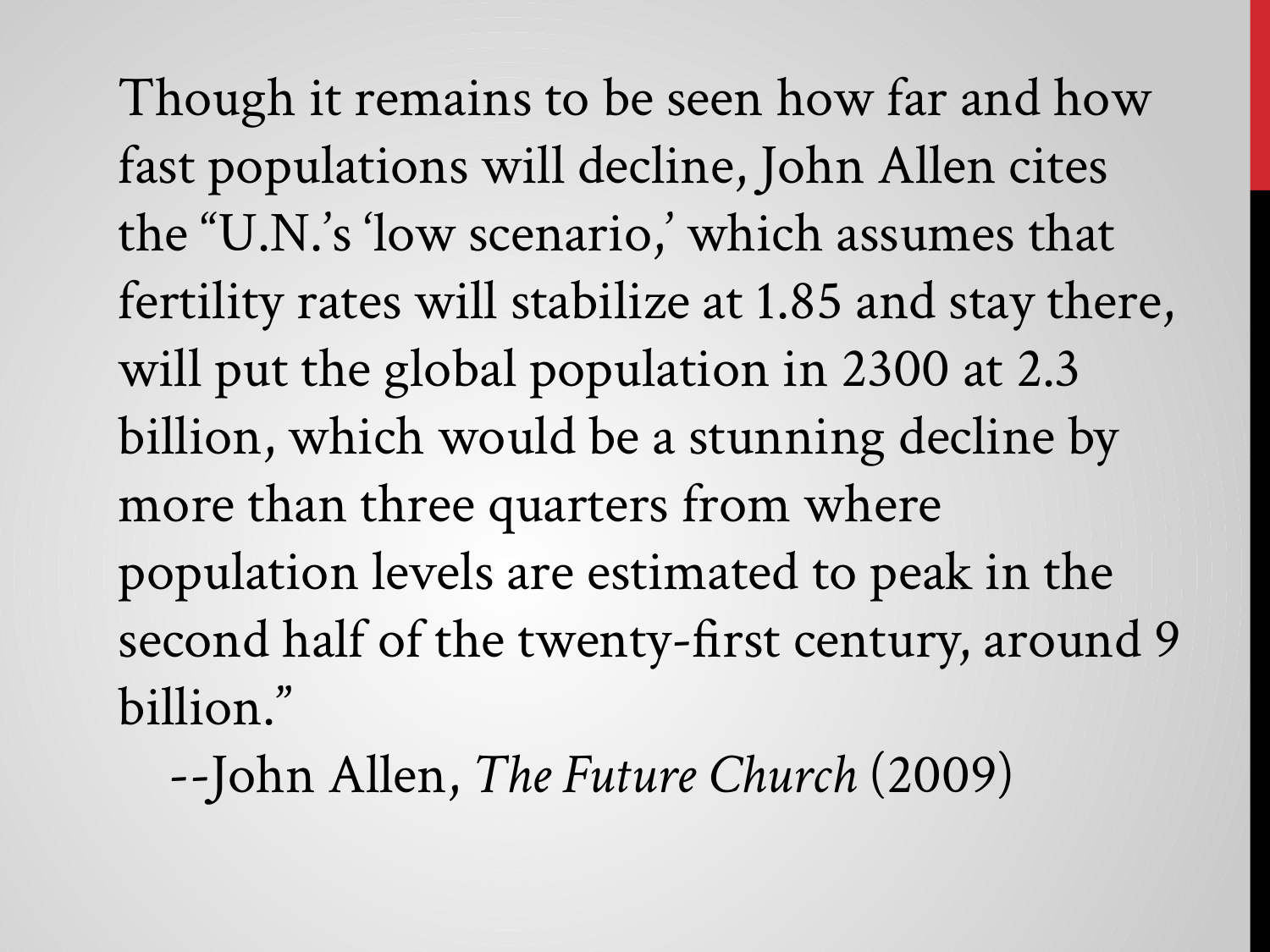

Though it remains to be seen how far and how fast populations will decline, John Allen cites the “U.N.’s ‘low scenario,’ which assumes that fertility rates will stabilize at 1.85 and stay there, will put the global population in 2300 at 2.3 billion, which would be a stunning decline by more than three quarters from where population levels are estimated to peak in the second half of the twenty-first century, around 9 billion.”
    --John Allen, The Future Church (2009)